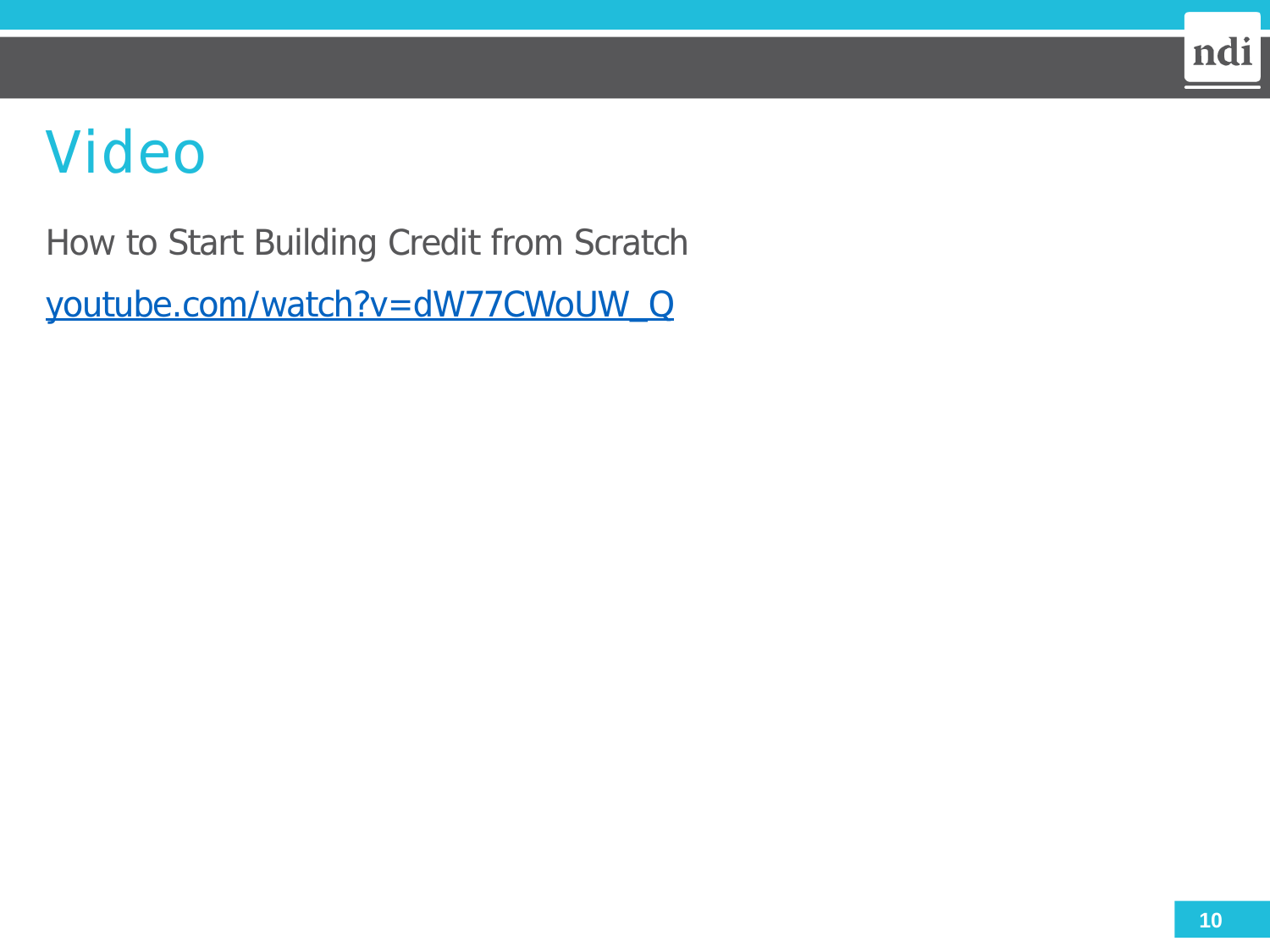

# Video
How to Start Building Credit from Scratch
youtube.com/watch?v=dW77CWoUW_Q
10